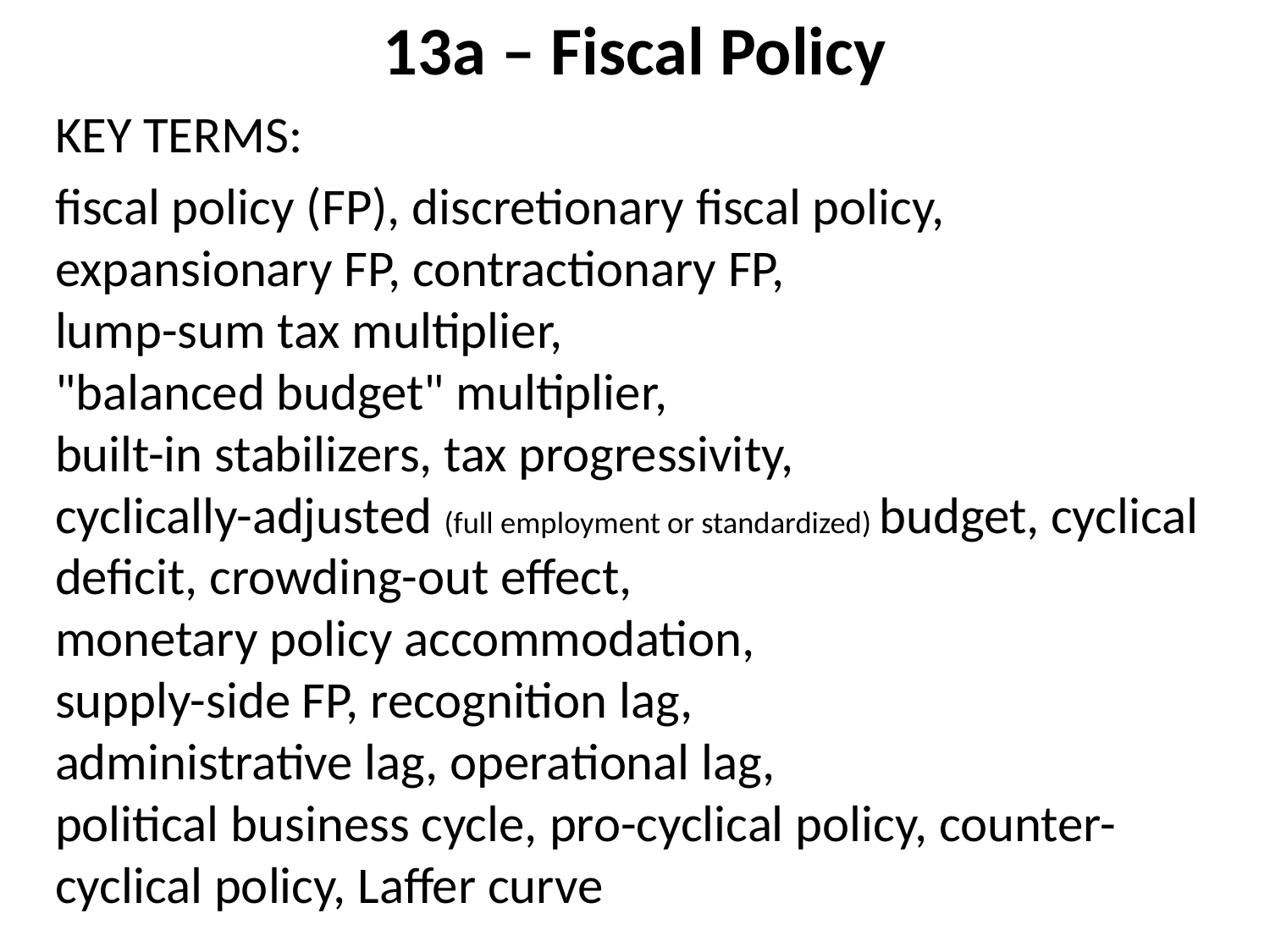

# 13a – Fiscal Policy
KEY TERMS:
fiscal policy (FP), discretionary fiscal policy, expansionary FP, contractionary FP,
lump-sum tax multiplier,
"balanced budget" multiplier,
built-in stabilizers, tax progressivity,
cyclically-adjusted (full employment or standardized) budget, cyclical deficit, crowding-out effect,
monetary policy accommodation,
supply-side FP, recognition lag,
administrative lag, operational lag,
political business cycle, pro-cyclical policy, counter-cyclical policy, Laffer curve